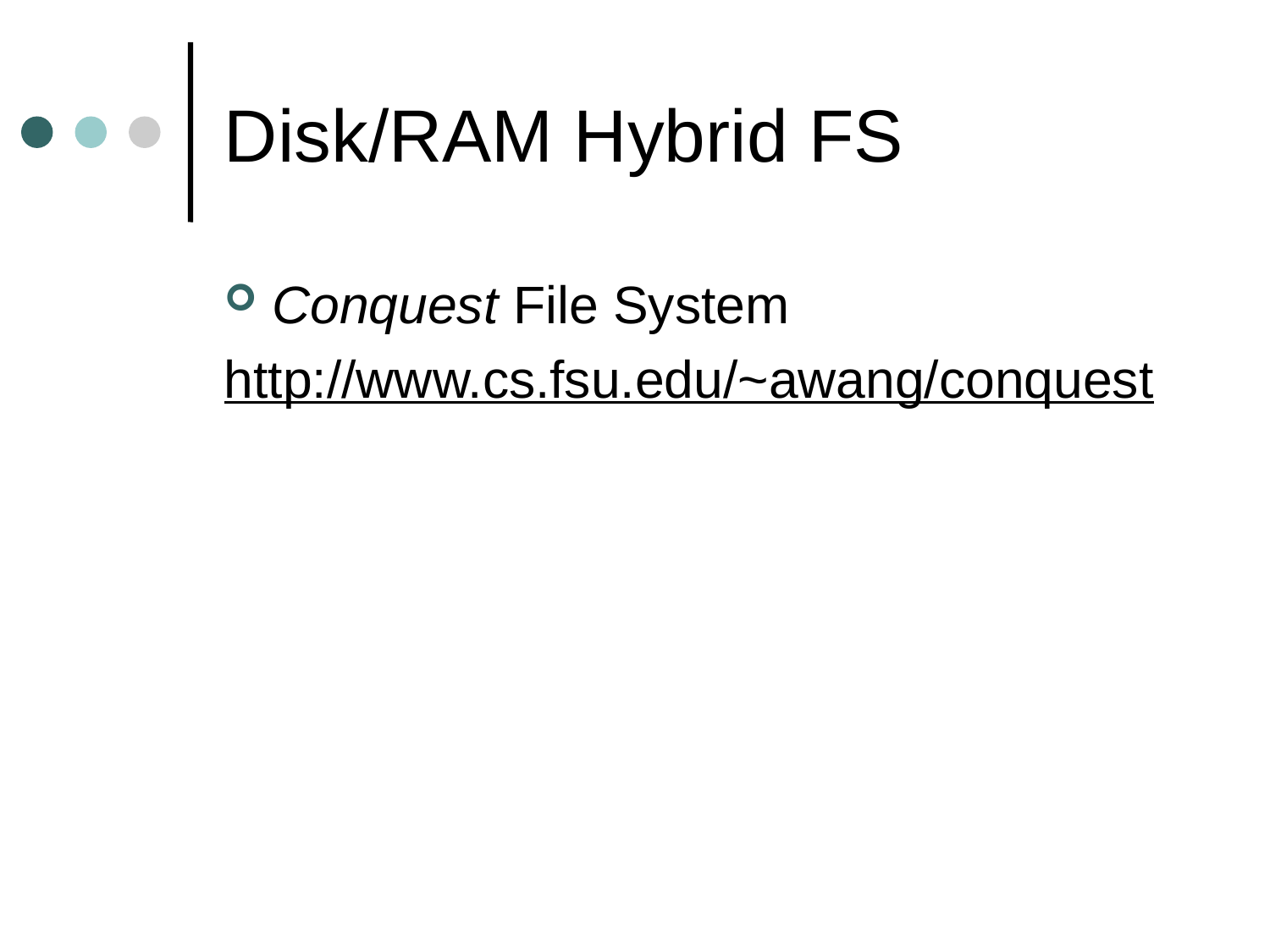

# Disk/RAM Hybrid FS
Conquest File System
http://www.cs.fsu.edu/~awang/conquest